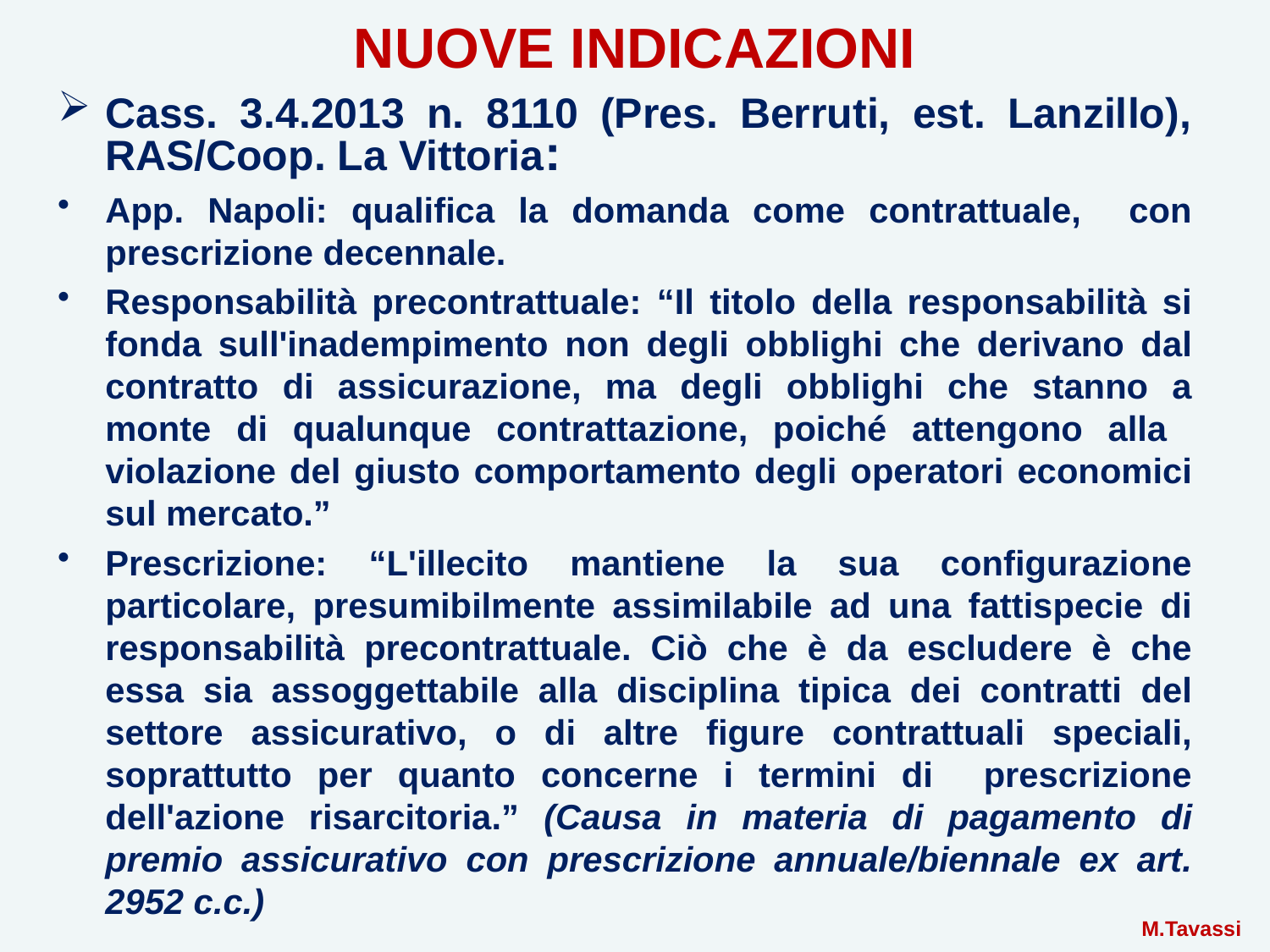

# NUOVE INDICAZIONI
Cass. 3.4.2013 n. 8110 (Pres. Berruti, est. Lanzillo), RAS/Coop. La Vittoria:
App. Napoli: qualifica la domanda come contrattuale,  con prescrizione decennale.
Responsabilità precontrattuale: “Il titolo della responsabilità si fonda sull'inadempimento non degli obblighi che derivano dal contratto di assicurazione, ma degli obblighi che stanno a monte di qualunque contrattazione, poiché attengono alla  violazione del giusto comportamento degli operatori economici sul mercato.”
Prescrizione: “L'illecito mantiene la sua configurazione particolare, presumibilmente assimilabile ad una fattispecie di responsabilità precontrattuale. Ciò che è da escludere è che essa sia assoggettabile alla disciplina tipica dei contratti del settore assicurativo, o di altre figure contrattuali speciali, soprattutto per quanto concerne i termini di  prescrizione dell'azione risarcitoria.” (Causa in materia di pagamento di premio assicurativo con prescrizione annuale/biennale ex art. 2952 c.c.)

 M.Tavassi